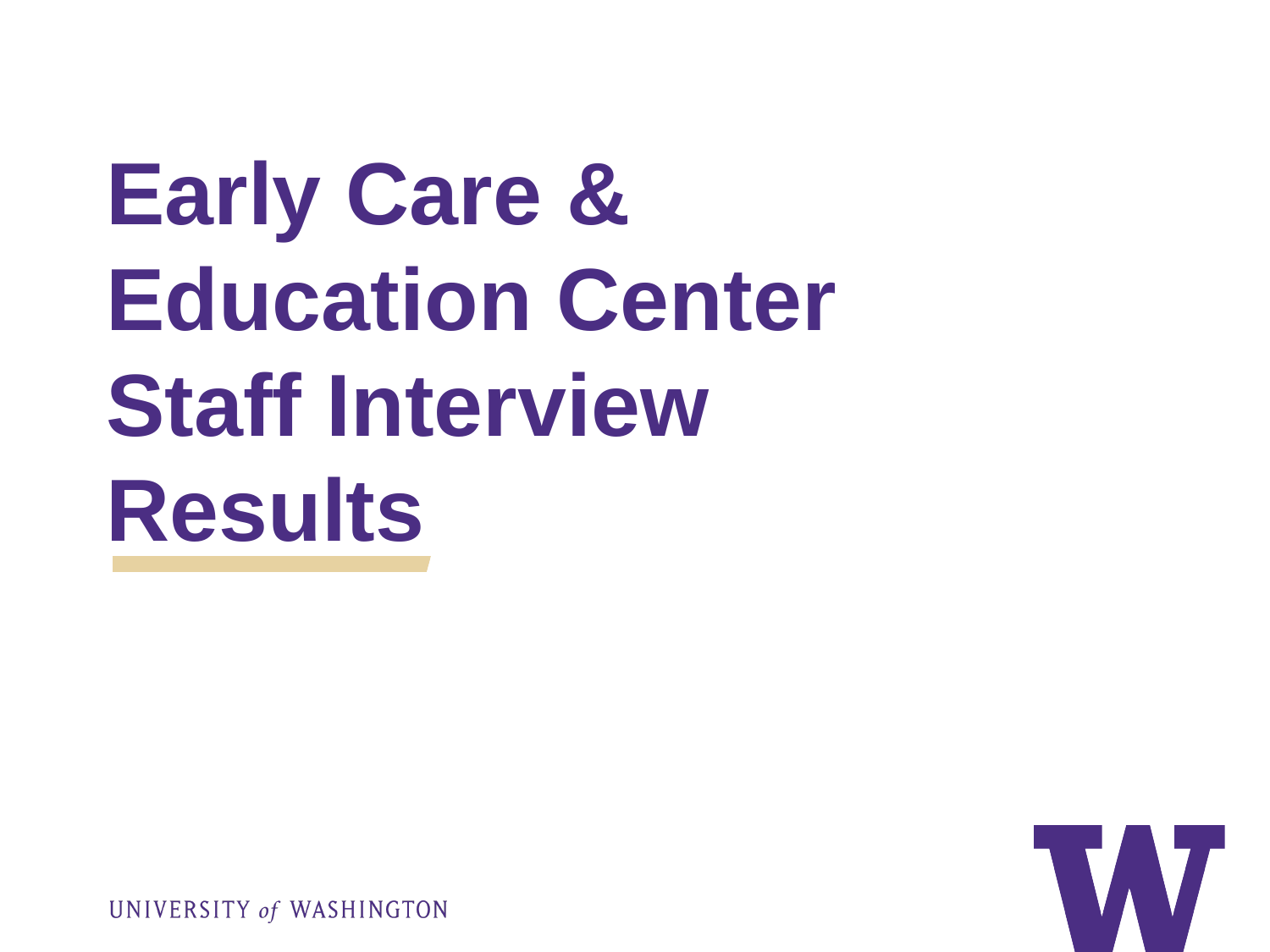

# Early Care & Education Center Staff Interview Results